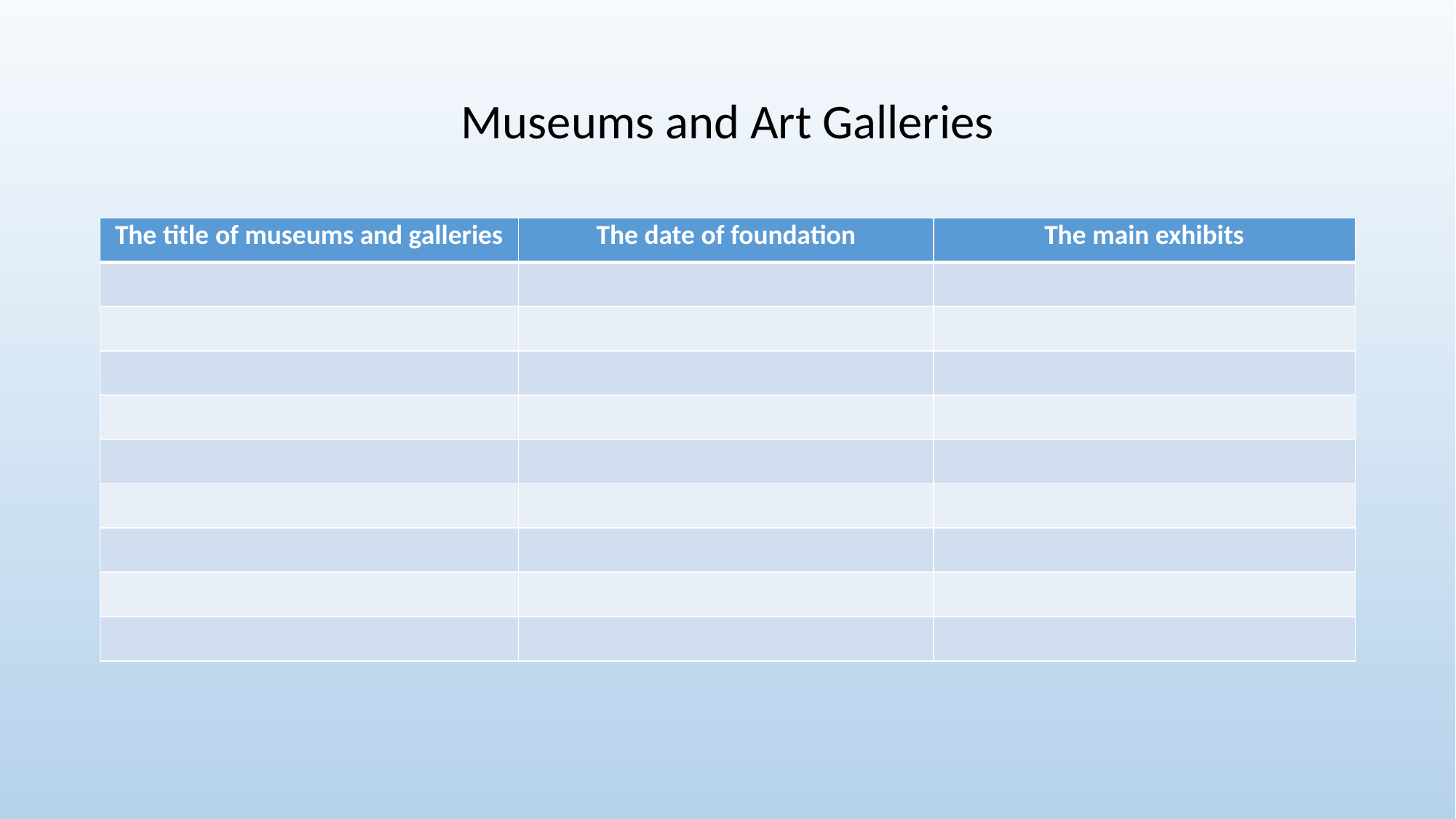

# Museums and Art Galleries
| The title of museums and galleries | The date of foundation | The main exhibits |
| --- | --- | --- |
|  |  |  |
|  |  |  |
|  |  |  |
|  |  |  |
|  |  |  |
|  |  |  |
|  |  |  |
|  |  |  |
|  |  |  |